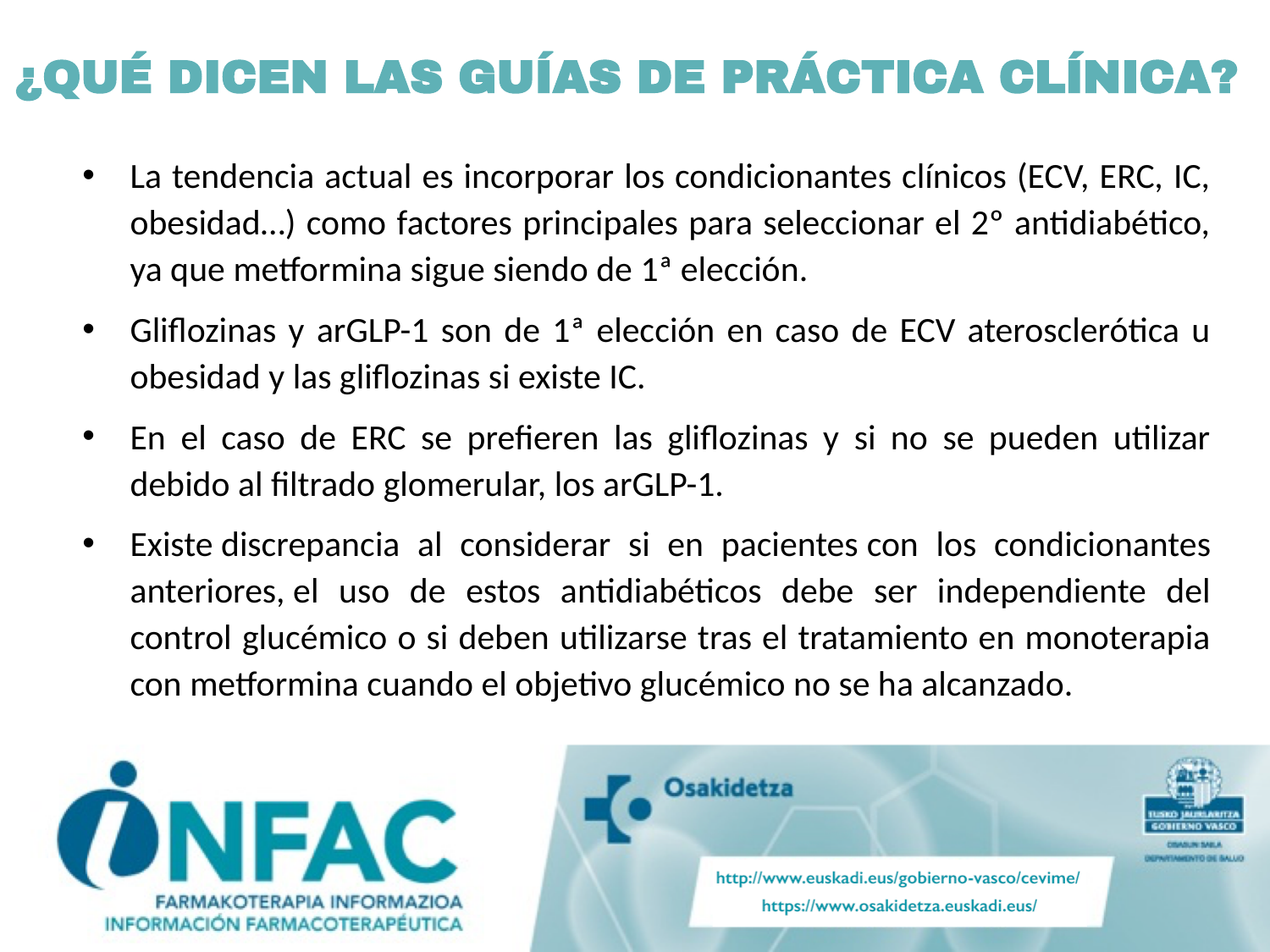

# ¿QUÉ DICEN LAS GUÍAS DE PRÁCTICA CLÍNICA?
La tendencia actual es incorporar los condicionantes clínicos (ECV, ERC, IC, obesidad…) como factores principales para seleccionar el 2º antidiabético, ya que metformina sigue siendo de 1ª elección.
Gliflozinas y arGLP-1 son de 1ª elección en caso de ECV aterosclerótica u obesidad y las gliflozinas si existe IC.
En el caso de ERC se prefieren las gliflozinas y si no se pueden utilizar debido al filtrado glomerular, los arGLP-1.
Existe discrepancia al considerar si en pacientes con los condicionantes anteriores, el uso de estos antidiabéticos debe ser independiente del control glucémico o si deben utilizarse tras el tratamiento en monoterapia con metformina cuando el objetivo glucémico no se ha alcanzado.